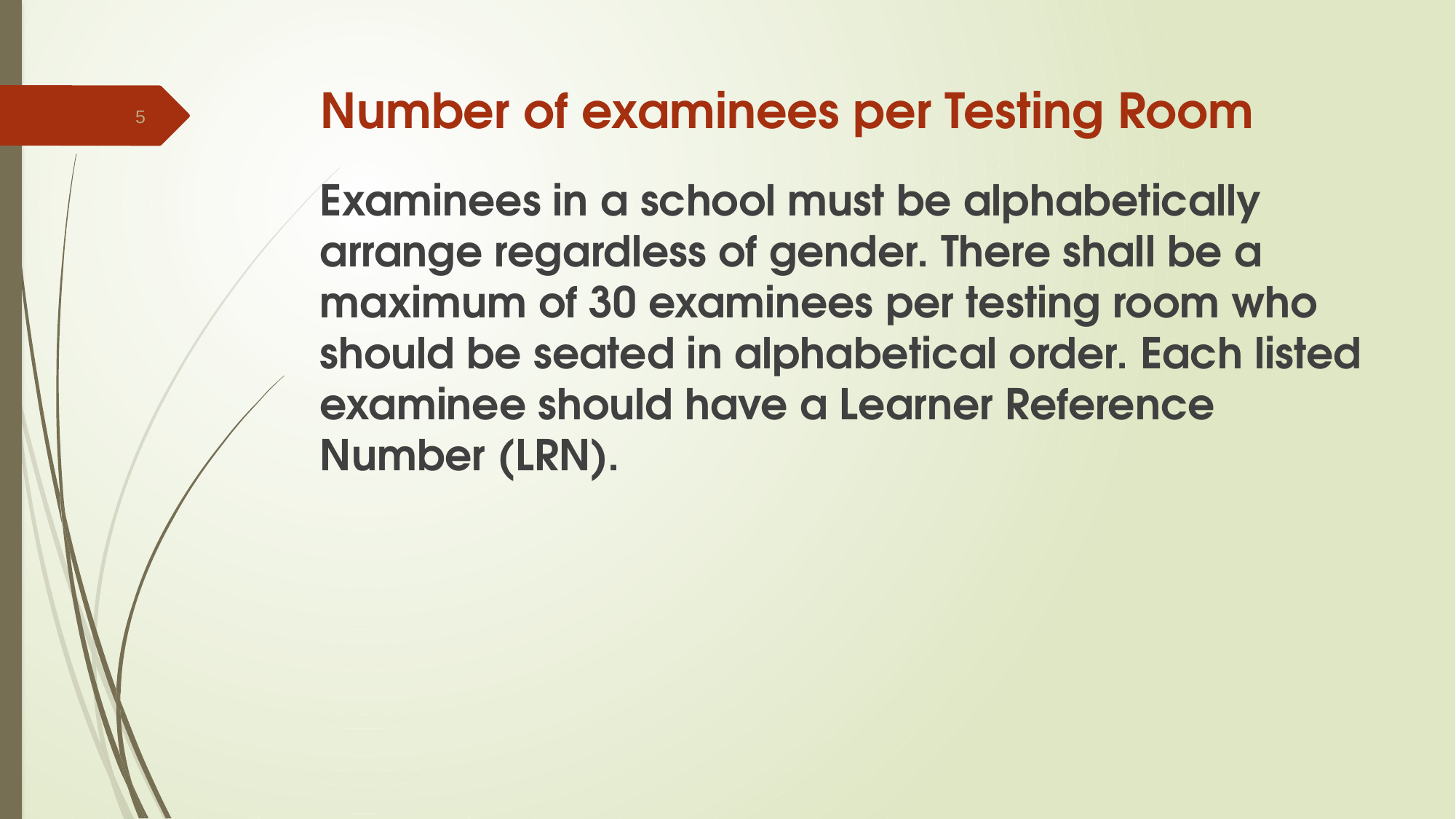

# Number of examinees per Testing Room
5
Examinees in a school must be alphabetically arrange regardless of gender. There shall be a maximum of 30 examinees per testing room who should be seated in alphabetical order. Each listed examinee should have a Learner Reference Number (LRN).